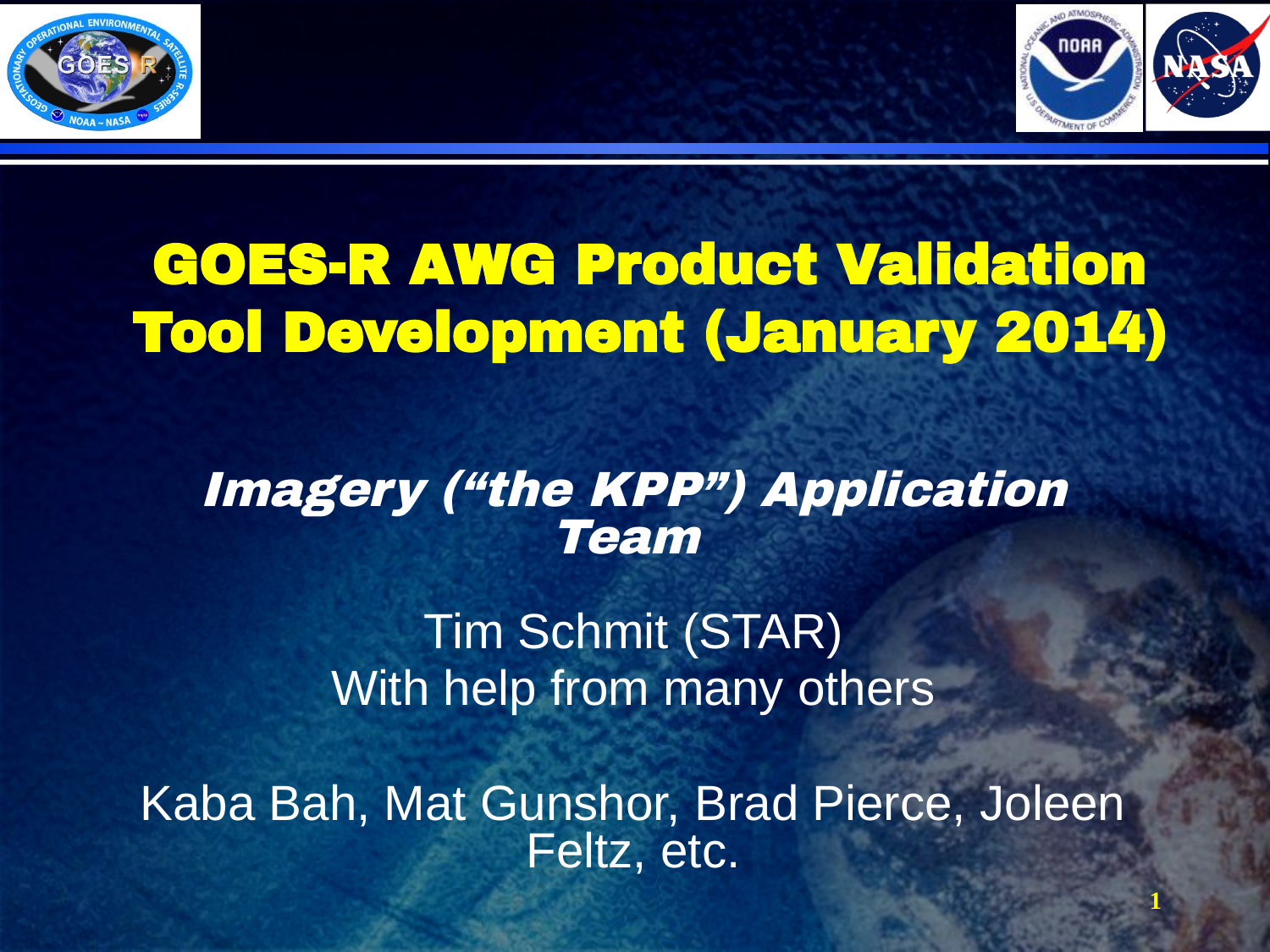

# GOES-R AWG Product Validation Tool Development (January 2014)

Imagery (“the KPP”) Application Team
Tim Schmit (STAR)
With help from many others

Kaba Bah, Mat Gunshor, Brad Pierce, Joleen Feltz, etc.

1